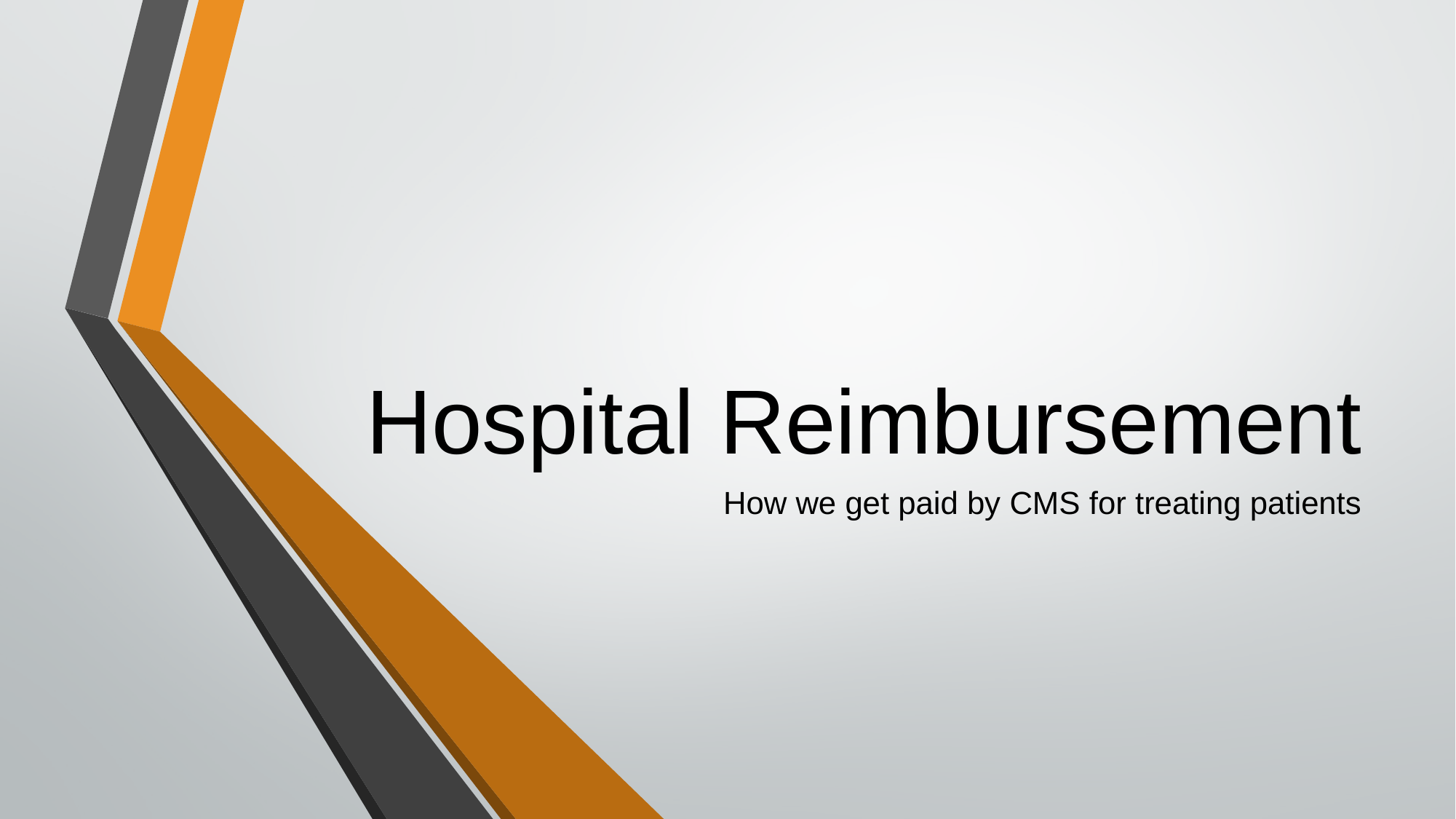

# Hospital Reimbursement
How we get paid by CMS for treating patients